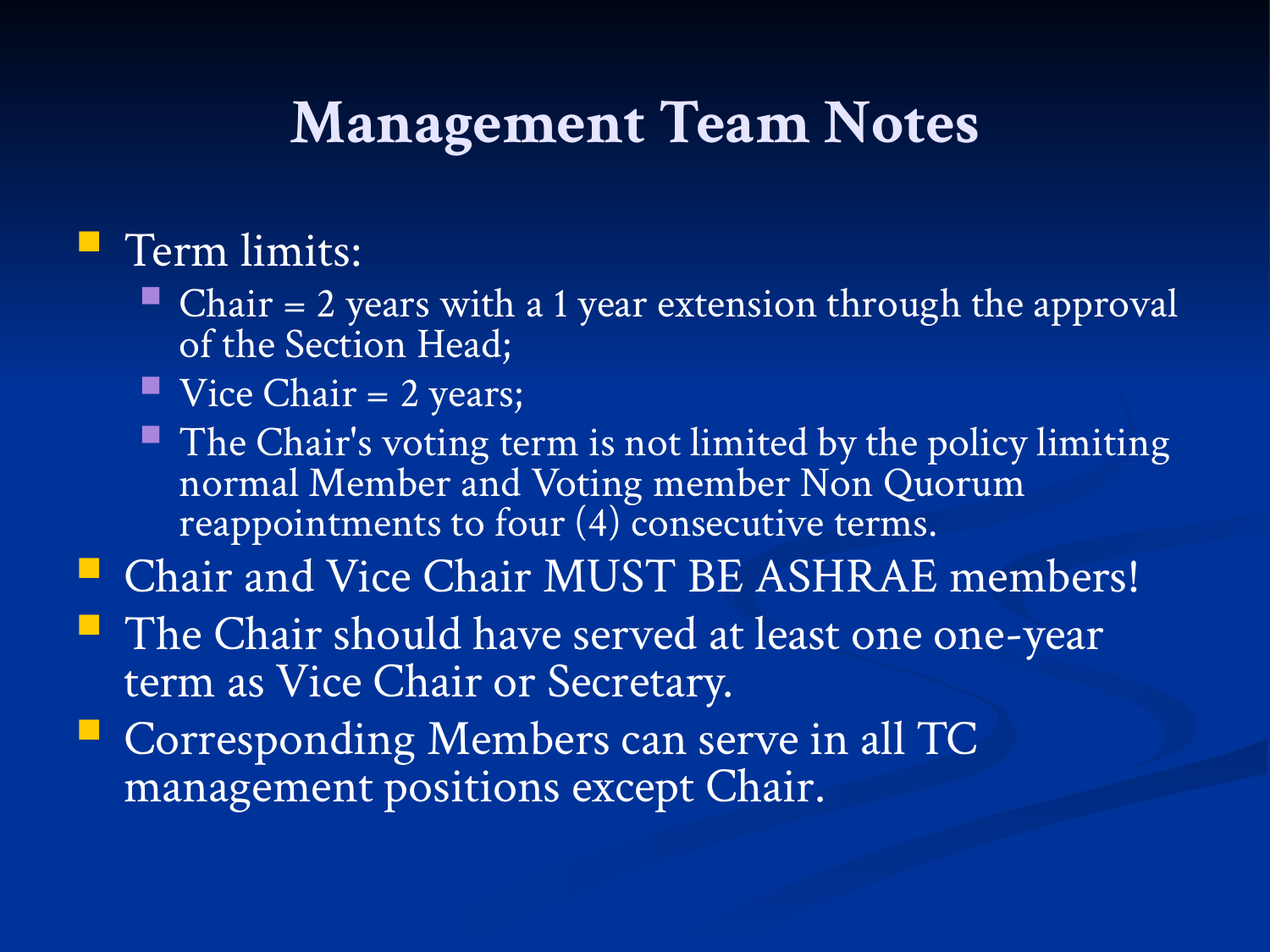

# Management Team Notes
Term limits:
Chair = 2 years with a 1 year extension through the approval of the Section Head;
Vice Chair = 2 years;
The Chair's voting term is not limited by the policy limiting normal Member and Voting member Non Quorum reappointments to four (4) consecutive terms.
Chair and Vice Chair MUST BE ASHRAE members!
The Chair should have served at least one one-year term as Vice Chair or Secretary.
Corresponding Members can serve in all TC management positions except Chair.